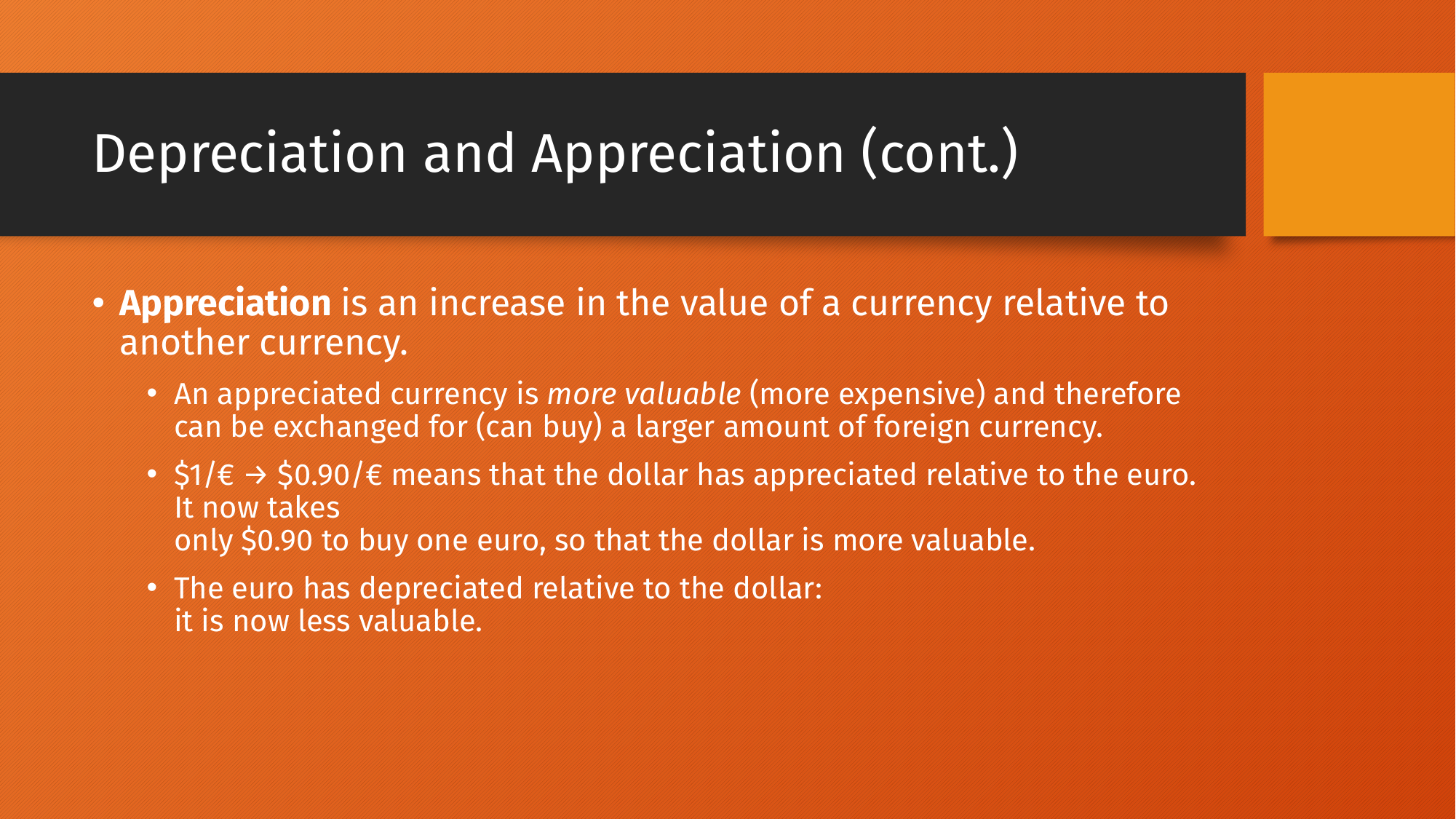

# Depreciation and Appreciation (cont.)
Appreciation is an increase in the value of a currency relative to another currency.
An appreciated currency is more valuable (more expensive) and therefore can be exchanged for (can buy) a larger amount of foreign currency.
$1/€ → $0.90/€ means that the dollar has appreciated relative to the euro. It now takes
only $0.90 to buy one euro, so that the dollar is more valuable.
The euro has depreciated relative to the dollar:
it is now less valuable.